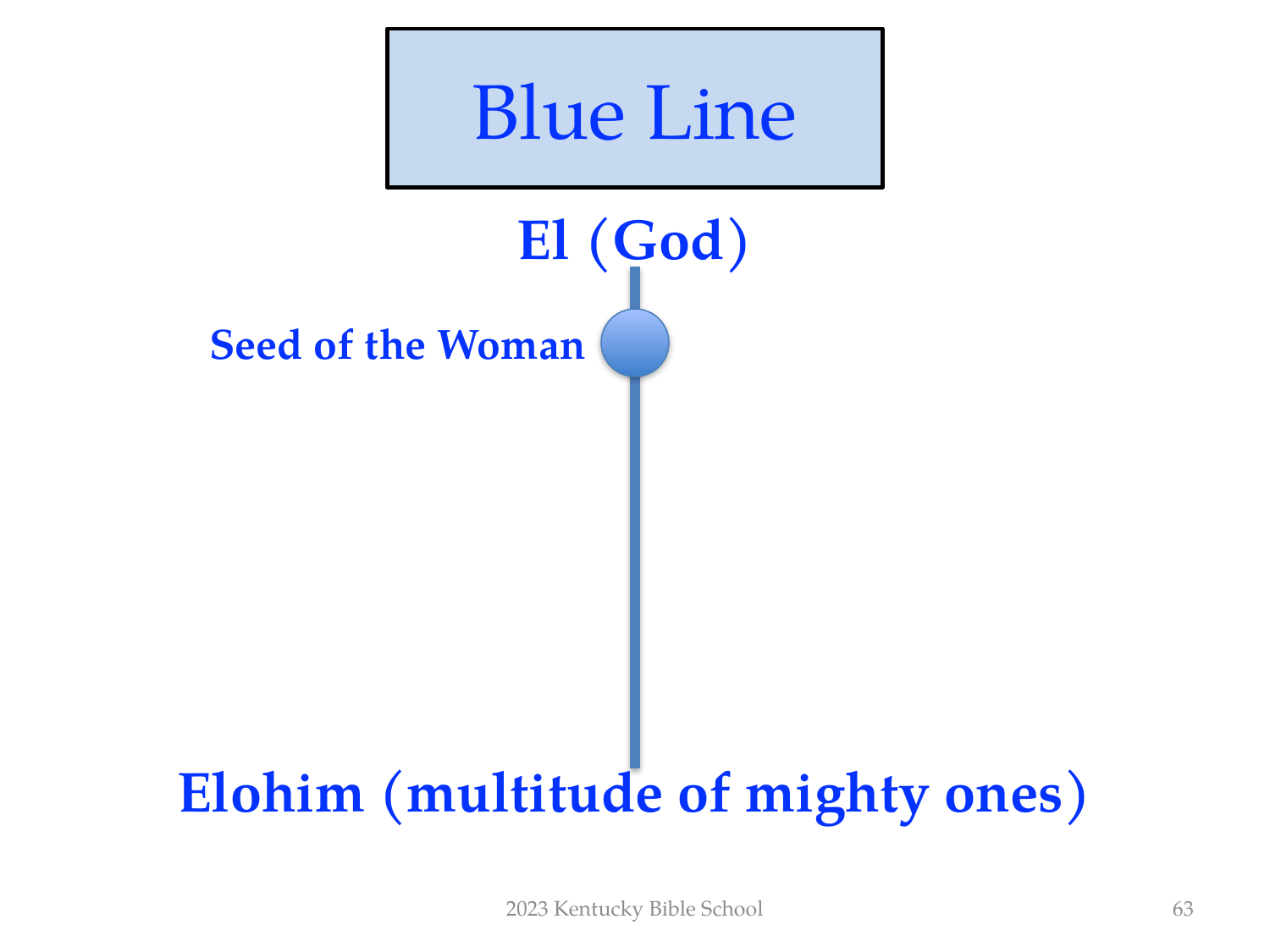

# Blue Line
El (God)

Elohim (multitude of mighty ones)

Seed of the Woman
2023 Kentucky Bible School
63